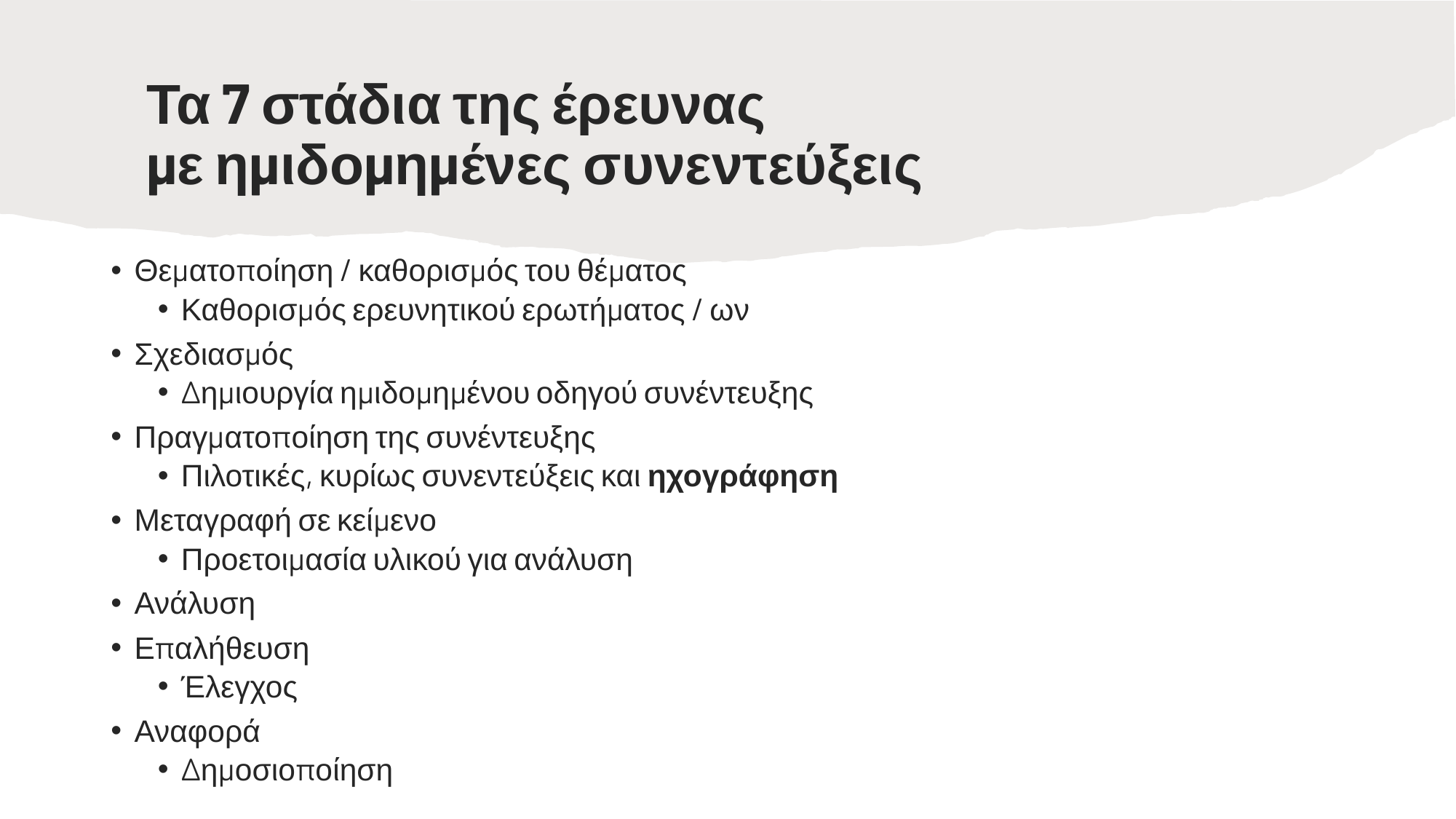

# Τα 7 στάδια της έρευνας με ημιδομημένες συνεντεύξεις
Θεματοποίηση / καθορισμός του θέματος
Καθορισμός ερευνητικού ερωτήματος / ων
Σχεδιασμός
Δημιουργία ημιδομημένου οδηγού συνέντευξης
Πραγματοποίηση της συνέντευξης
Πιλοτικές, κυρίως συνεντεύξεις και ηχογράφηση
Μεταγραφή σε κείμενο
Προετοιμασία υλικού για ανάλυση
Ανάλυση
Επαλήθευση
Έλεγχος
Αναφορά
Δημοσιοποίηση